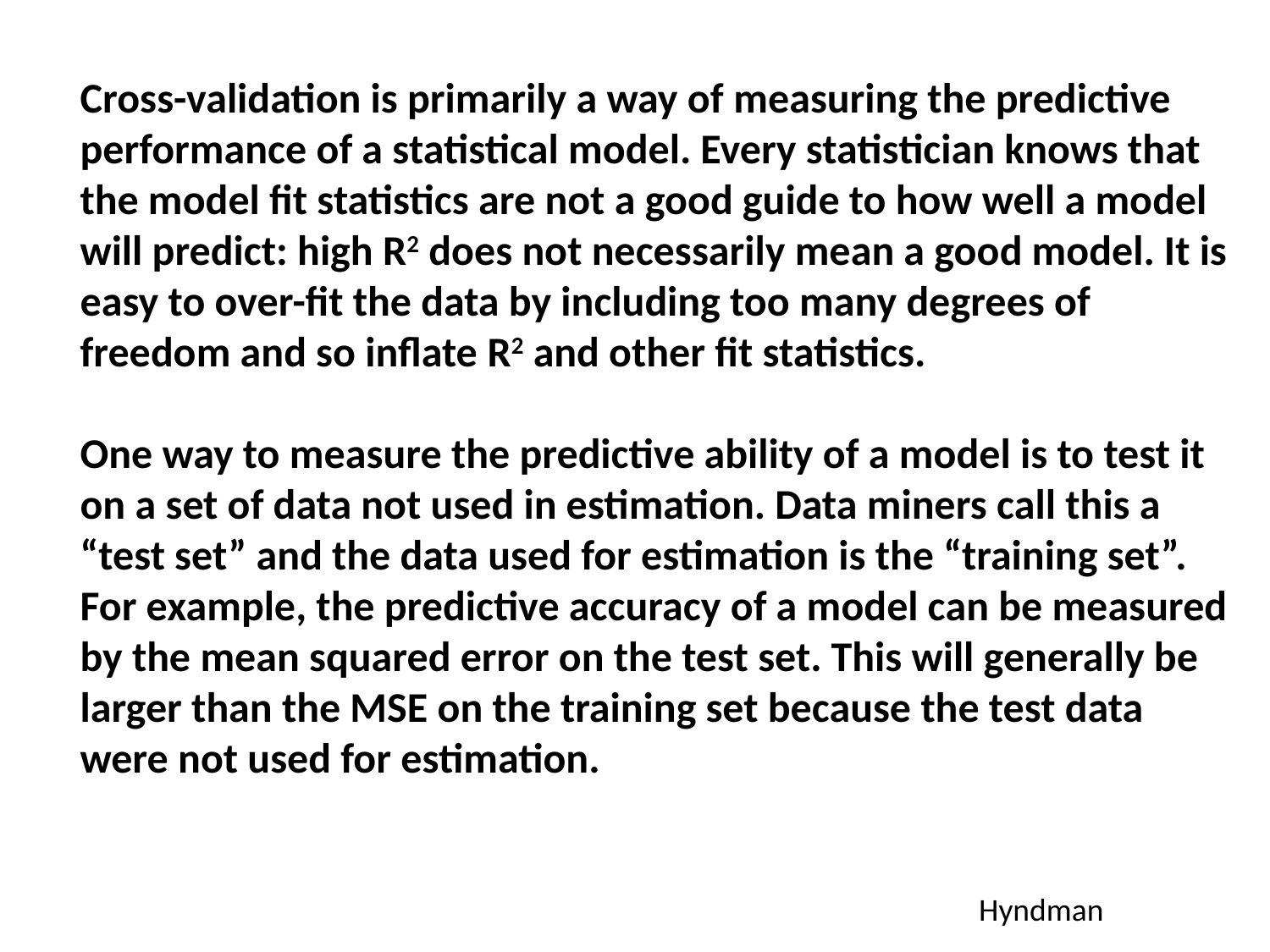

Cross-validation is primarily a way of measuring the predictive performance of a statistical model. Every statistician knows that the model fit statistics are not a good guide to how well a model will predict: high R2 does not necessarily mean a good model. It is easy to over-fit the data by including too many degrees of freedom and so inflate R2 and other fit statistics.

One way to measure the predictive ability of a model is to test it on a set of data not used in estimation. Data miners call this a “test set” and the data used for estimation is the “training set”. For example, the predictive accuracy of a model can be measured by the mean squared error on the test set. This will generally be larger than the MSE on the training set because the test data were not used for estimation.

Hyndman